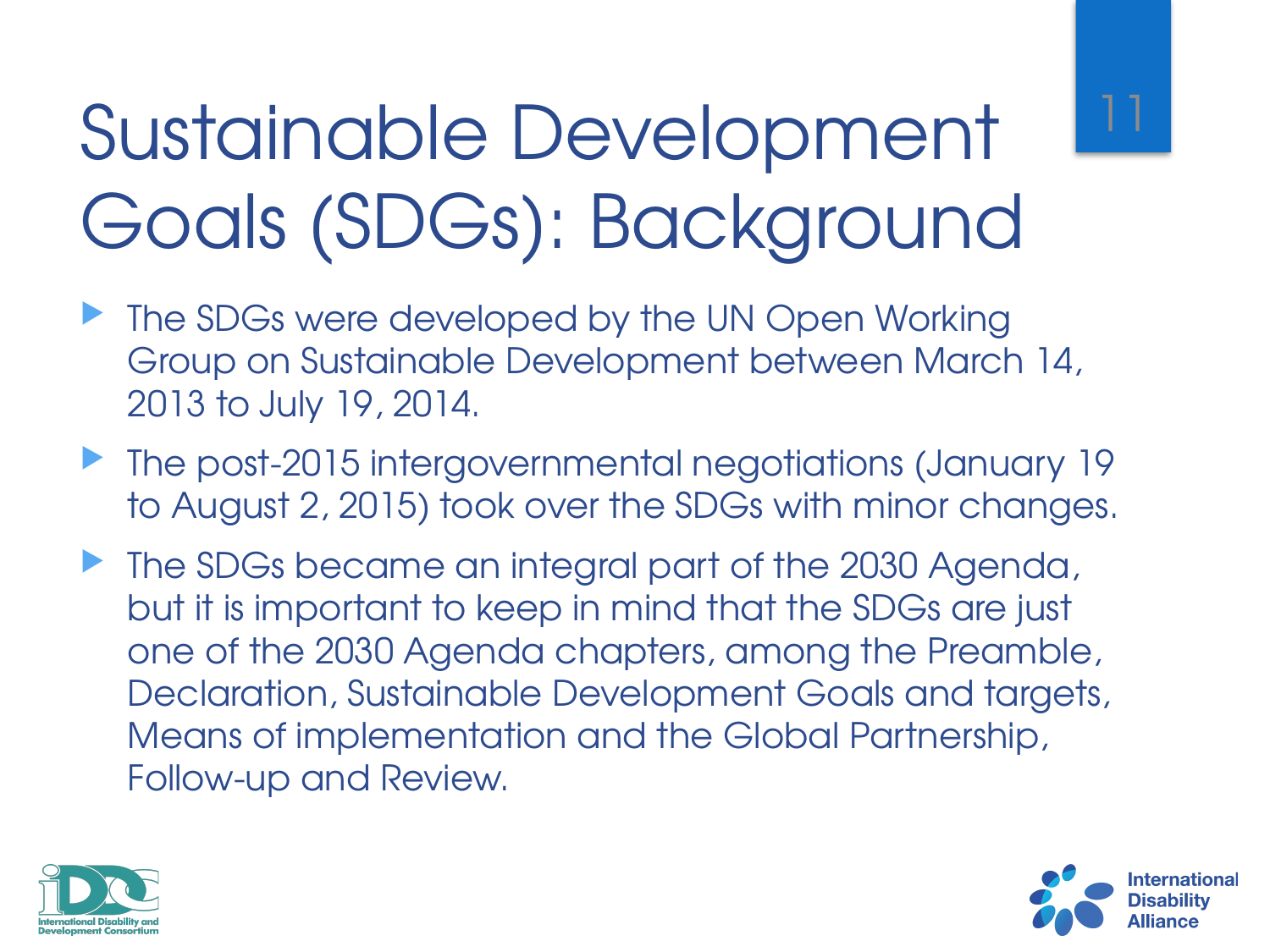

11
# Sustainable Development Goals (SDGs): Background
The SDGs were developed by the UN Open Working Group on Sustainable Development between March 14, 2013 to July 19, 2014.
The post-2015 intergovernmental negotiations (January 19 to August 2, 2015) took over the SDGs with minor changes.
The SDGs became an integral part of the 2030 Agenda, but it is important to keep in mind that the SDGs are just one of the 2030 Agenda chapters, among the Preamble, Declaration, Sustainable Development Goals and targets, Means of implementation and the Global Partnership, Follow-up and Review.